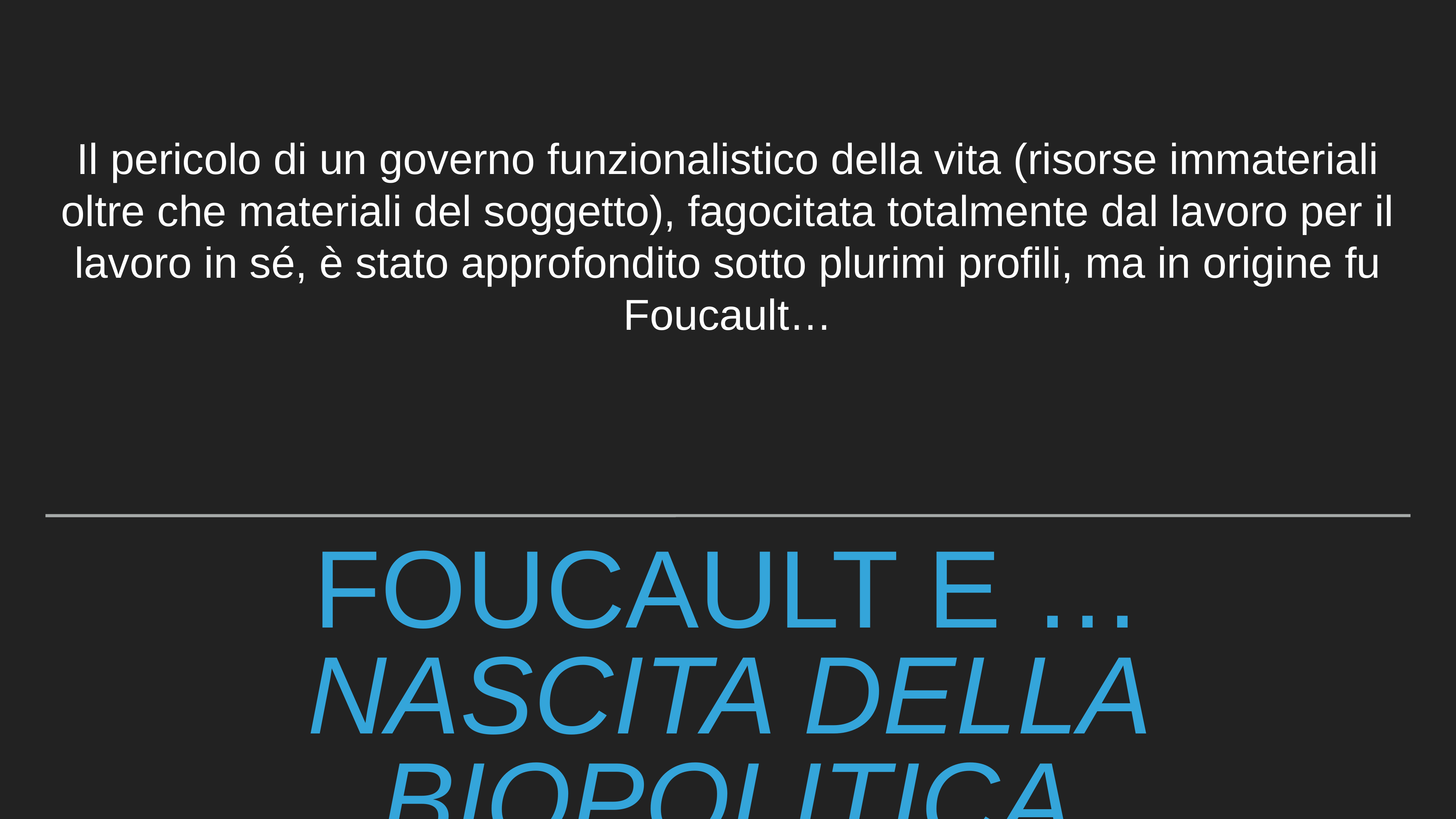

Il pericolo di un governo funzionalistico della vita (risorse immateriali oltre che materiali del soggetto), fagocitata totalmente dal lavoro per il lavoro in sé, è stato approfondito sotto plurimi profili, ma in origine fu Foucault…
# FOUCAULT E … NASCITA DELLA BIOPOLITICA